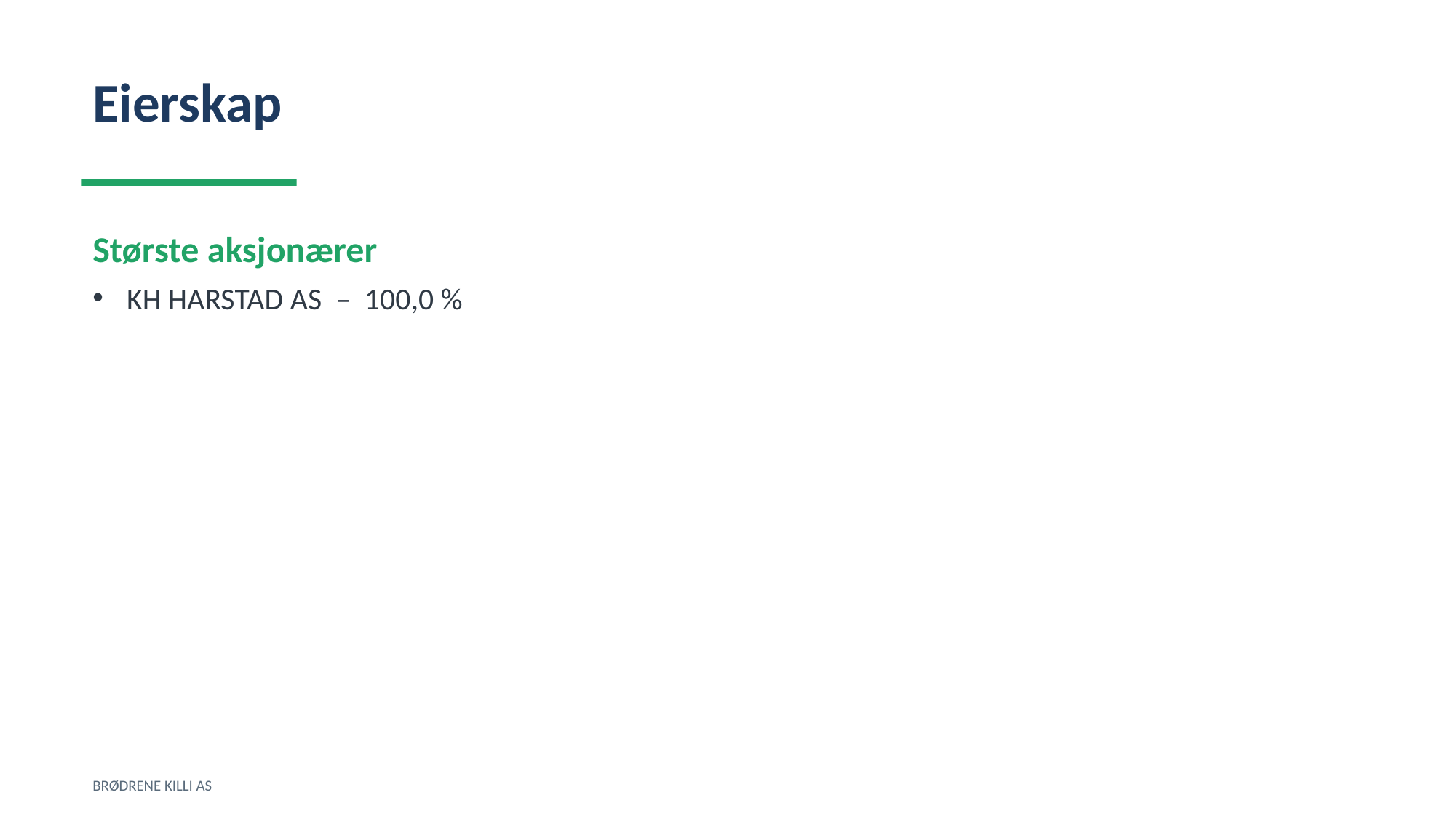

Eierskap

Største aksjonærer
KH HARSTAD AS  –  100,0 %
BRØDRENE KILLI AS